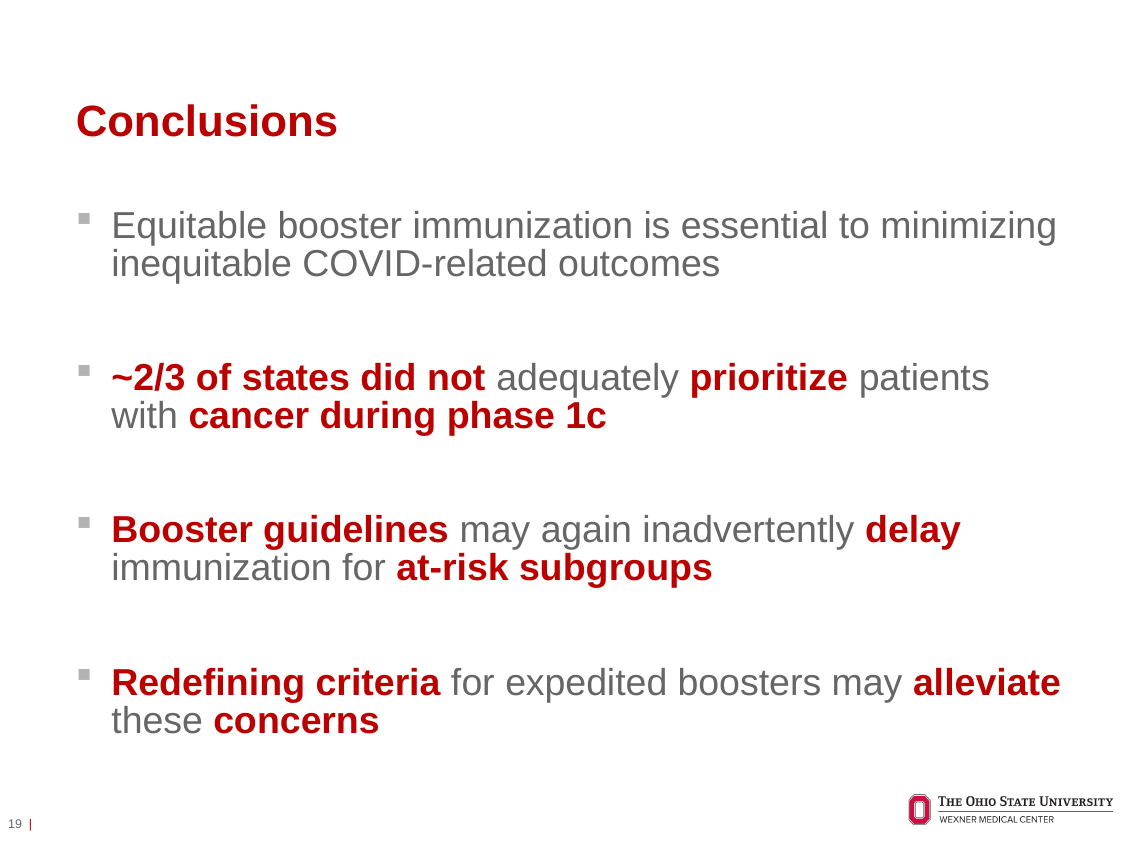

# Conclusions
Equitable booster immunization is essential to minimizing inequitable COVID-related outcomes

~2/3 of states did not adequately prioritize patients with cancer during phase 1c

Booster guidelines may again inadvertently delay immunization for at-risk subgroups

Redefining criteria for expedited boosters may alleviate these concerns

19  |